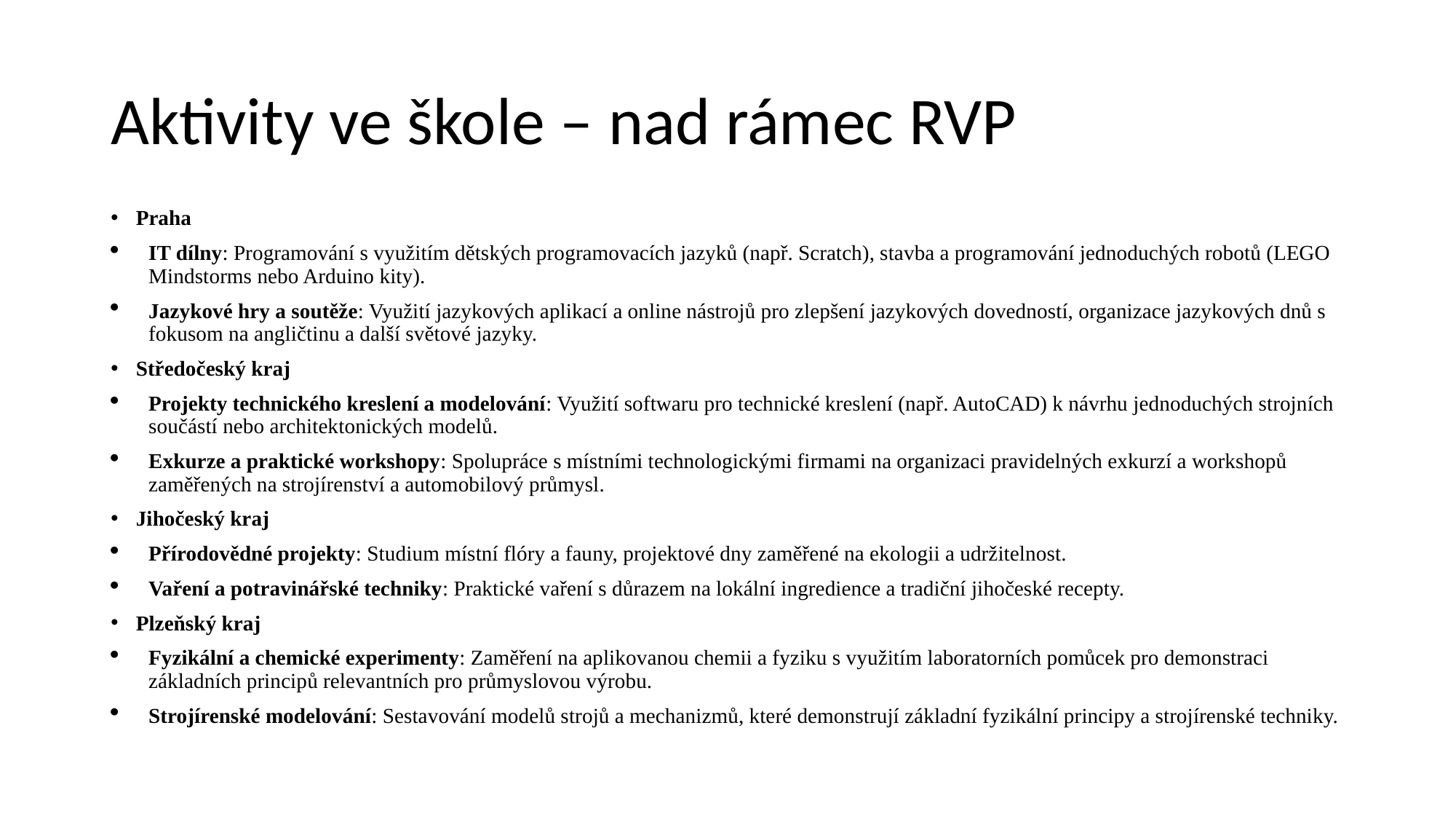

# Aktivity ve škole – nad rámec RVP
Praha
IT dílny: Programování s využitím dětských programovacích jazyků (např. Scratch), stavba a programování jednoduchých robotů (LEGO Mindstorms nebo Arduino kity).
Jazykové hry a soutěže: Využití jazykových aplikací a online nástrojů pro zlepšení jazykových dovedností, organizace jazykových dnů s fokusom na angličtinu a další světové jazyky.
Středočeský kraj
Projekty technického kreslení a modelování: Využití softwaru pro technické kreslení (např. AutoCAD) k návrhu jednoduchých strojních součástí nebo architektonických modelů.
Exkurze a praktické workshopy: Spolupráce s místními technologickými firmami na organizaci pravidelných exkurzí a workshopů zaměřených na strojírenství a automobilový průmysl.
Jihočeský kraj
Přírodovědné projekty: Studium místní flóry a fauny, projektové dny zaměřené na ekologii a udržitelnost.
Vaření a potravinářské techniky: Praktické vaření s důrazem na lokální ingredience a tradiční jihočeské recepty.
Plzeňský kraj
Fyzikální a chemické experimenty: Zaměření na aplikovanou chemii a fyziku s využitím laboratorních pomůcek pro demonstraci základních principů relevantních pro průmyslovou výrobu.
Strojírenské modelování: Sestavování modelů strojů a mechanizmů, které demonstrují základní fyzikální principy a strojírenské techniky.